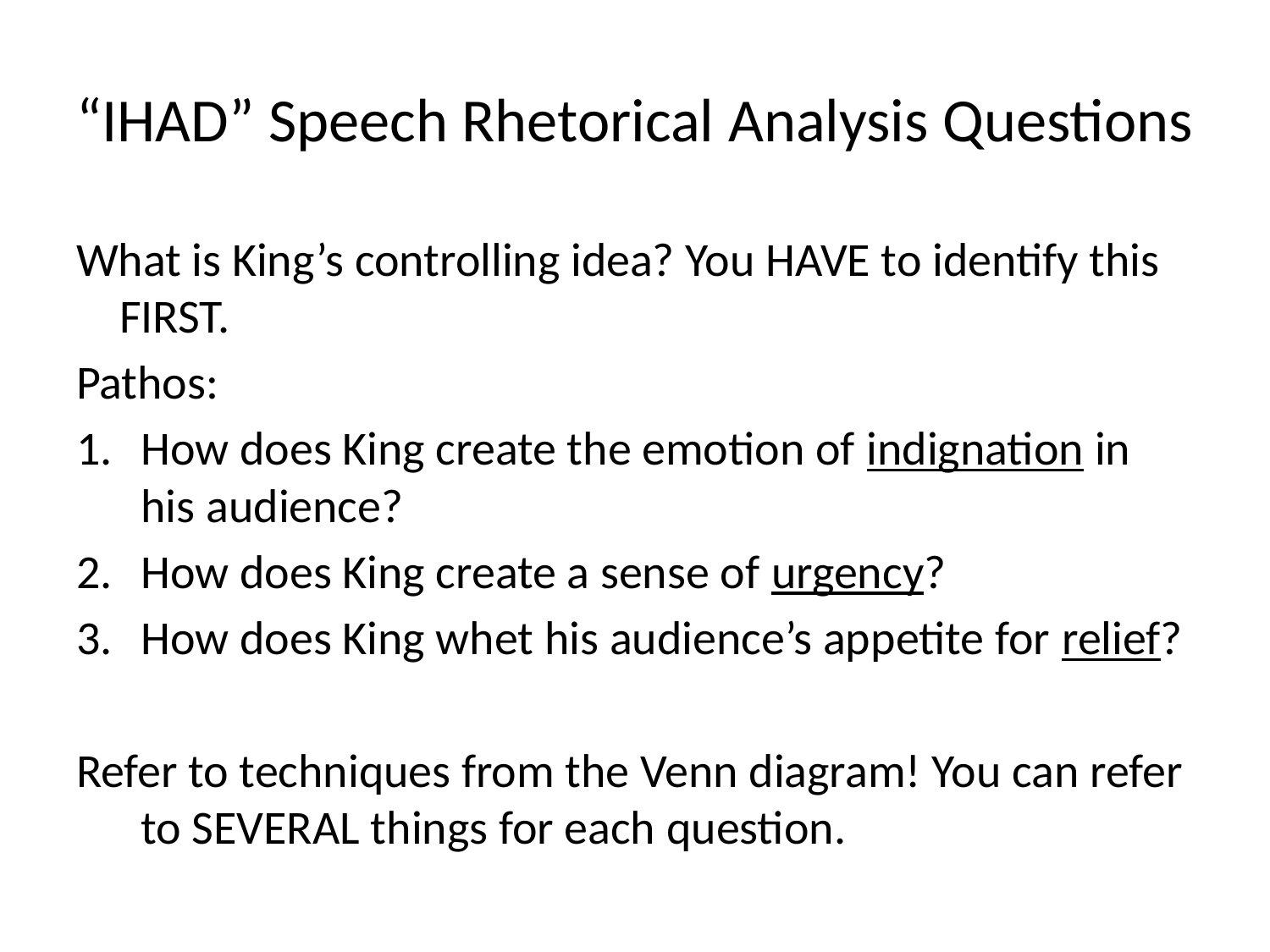

# “IHAD” Speech Rhetorical Analysis Questions
What is King’s controlling idea? You HAVE to identify this FIRST.
Pathos:
How does King create the emotion of indignation in his audience?
How does King create a sense of urgency?
How does King whet his audience’s appetite for relief?

Refer to techniques from the Venn diagram! You can refer to SEVERAL things for each question.